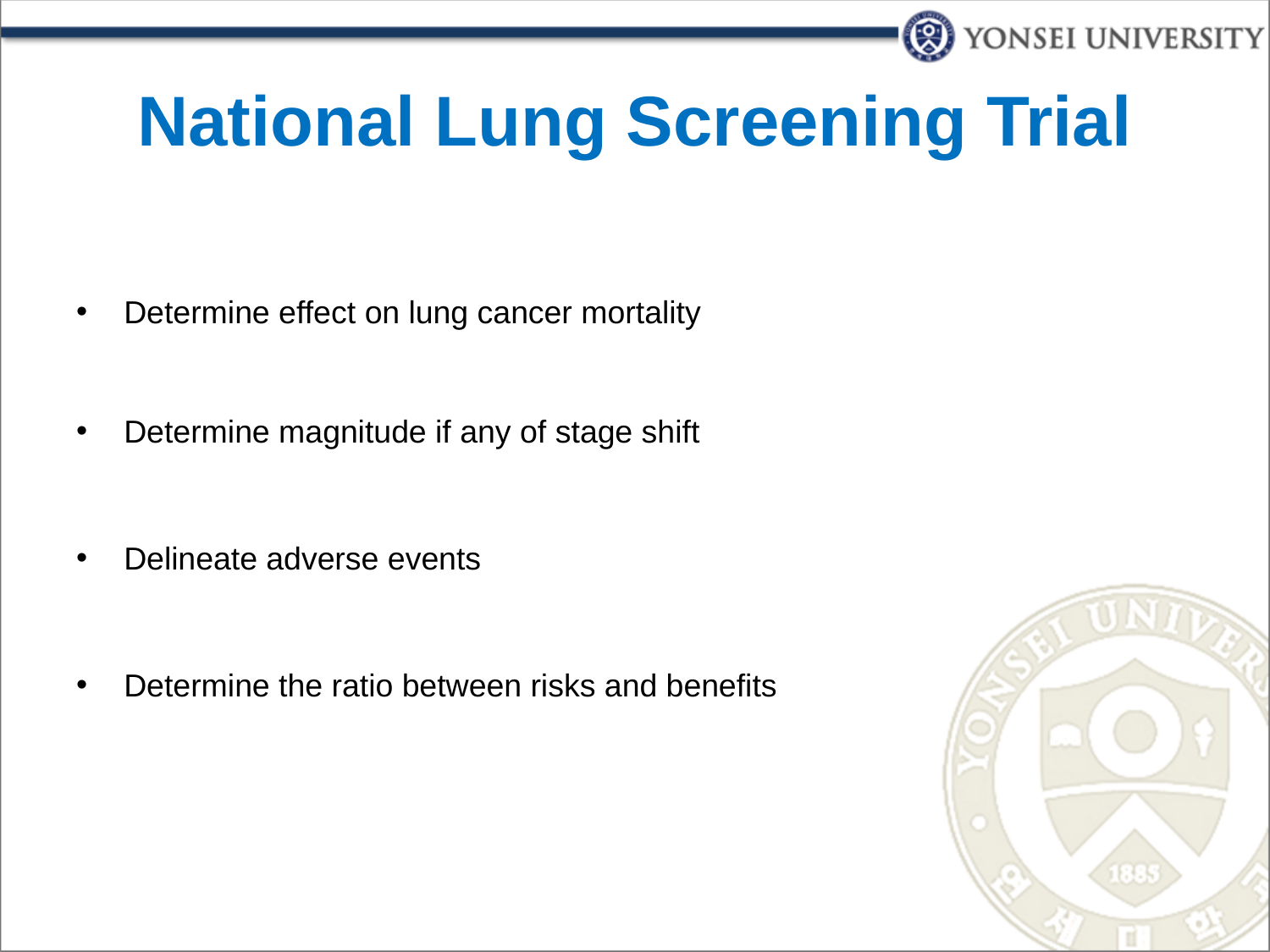

# National Lung Screening Trial

Determine effect on lung cancer mortality

Determine magnitude if any of stage shift

Delineate adverse events

Determine the ratio between risks and benefits